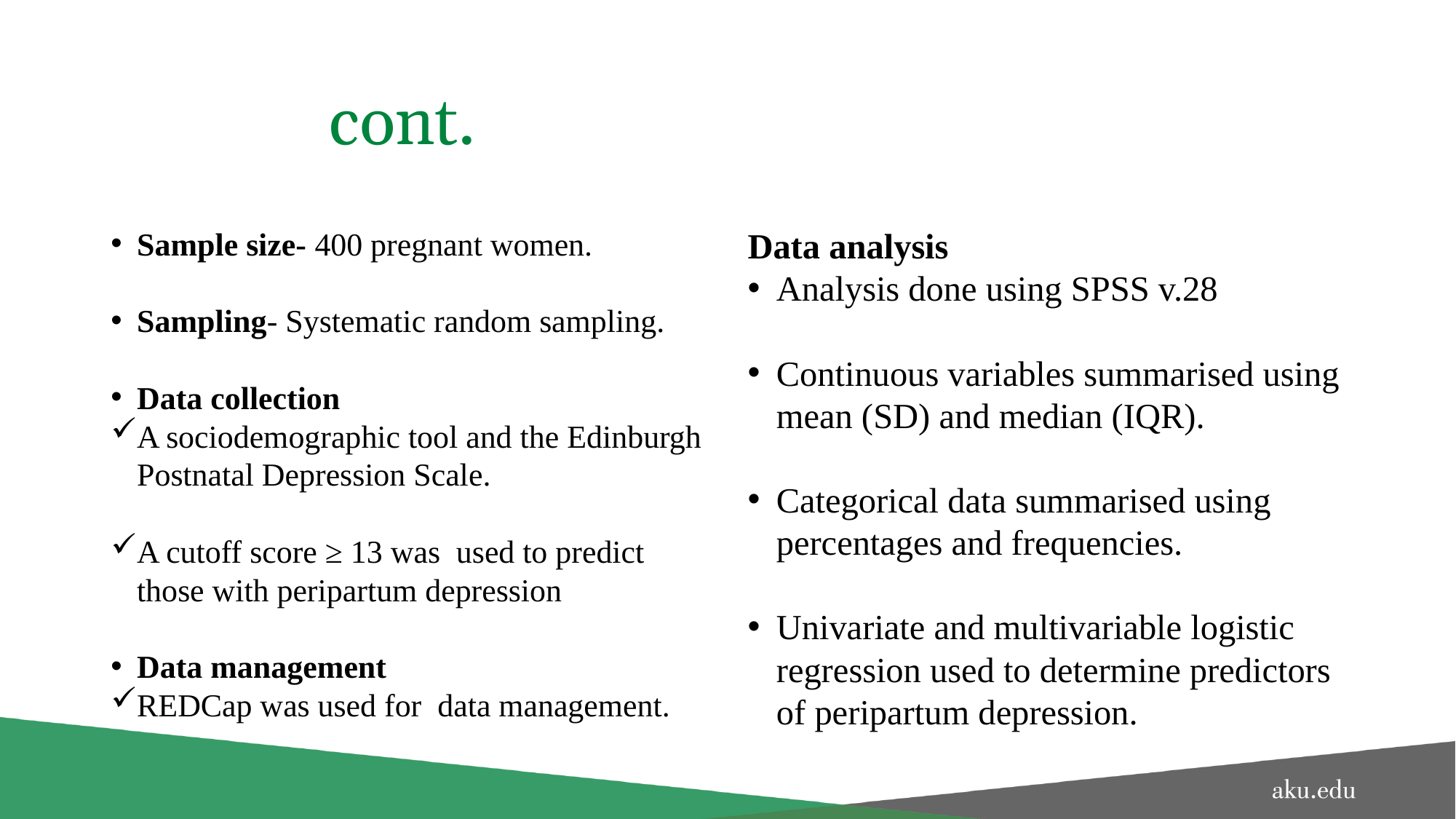

# cont.
Sample size- 400 pregnant women.

Sampling- Systematic random sampling.

Data collection
A sociodemographic tool and the Edinburgh Postnatal Depression Scale.

A cutoff score ≥ 13 was  used to predict those with peripartum depression

Data management
REDCap was used for  data management.

Data analysis
Analysis done using SPSS v.28

Continuous variables summarised using mean (SD) and median (IQR).

Categorical data summarised using percentages and frequencies.

Univariate and multivariable logistic regression used to determine predictors of peripartum depression.